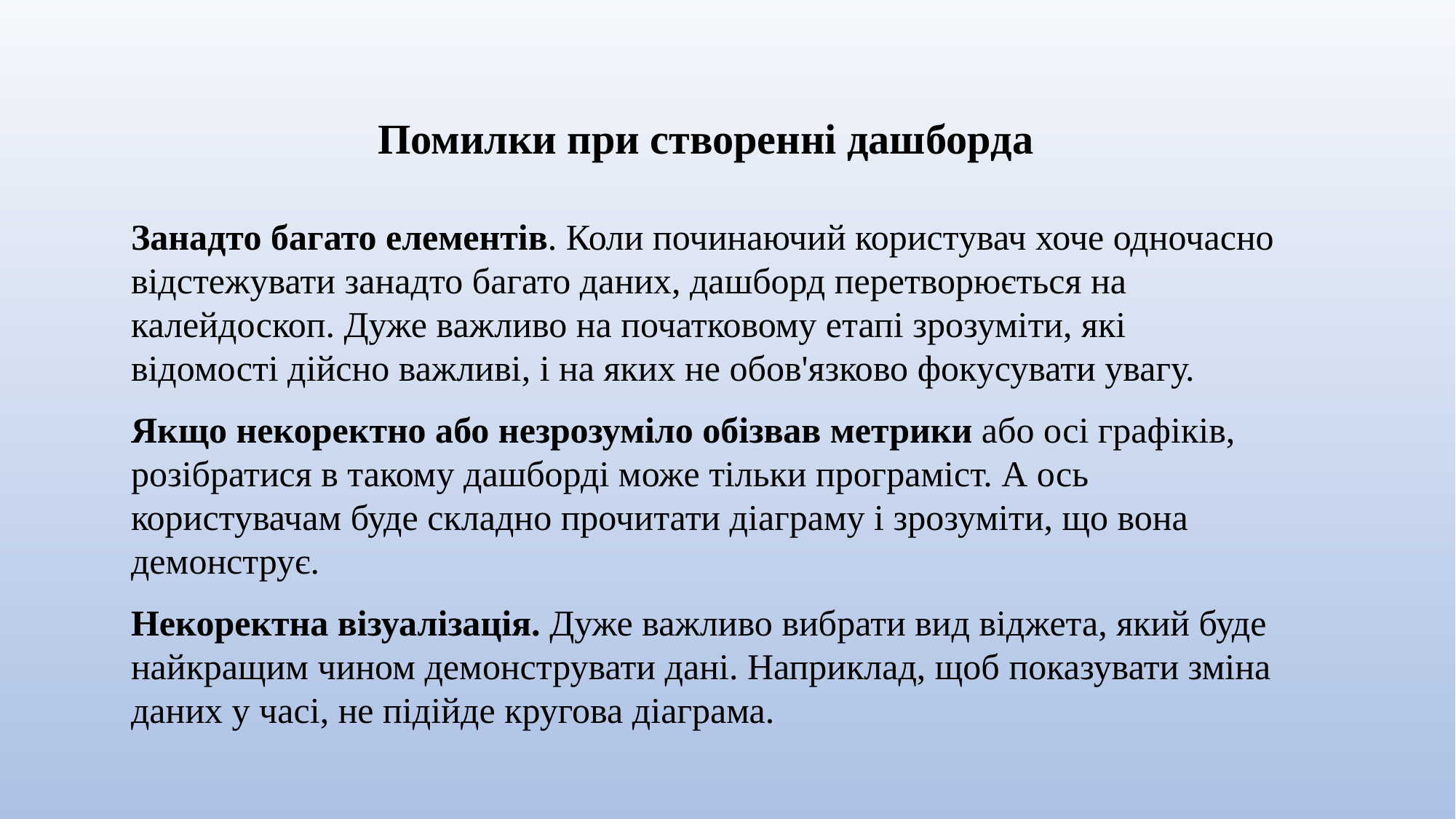

Помилки при створенні дашборда

Занадто багато елементів. Коли починаючий користувач хоче одночасно відстежувати занадто багато даних, дашборд перетворюється на калейдоскоп. Дуже важливо на початковому етапі зрозуміти, які відомості дійсно важливі, і на яких не обов'язково фокусувати увагу.
Якщо некоректно або незрозуміло обізвав метрики або осі графіків, розібратися в такому дашборді може тільки програміст. А ось користувачам буде складно прочитати діаграму і зрозуміти, що вона демонструє.
Некоректна візуалізація. Дуже важливо вибрати вид віджета, який буде найкращим чином демонструвати дані. Наприклад, щоб показувати зміна даних у часі, не підійде кругова діаграма.